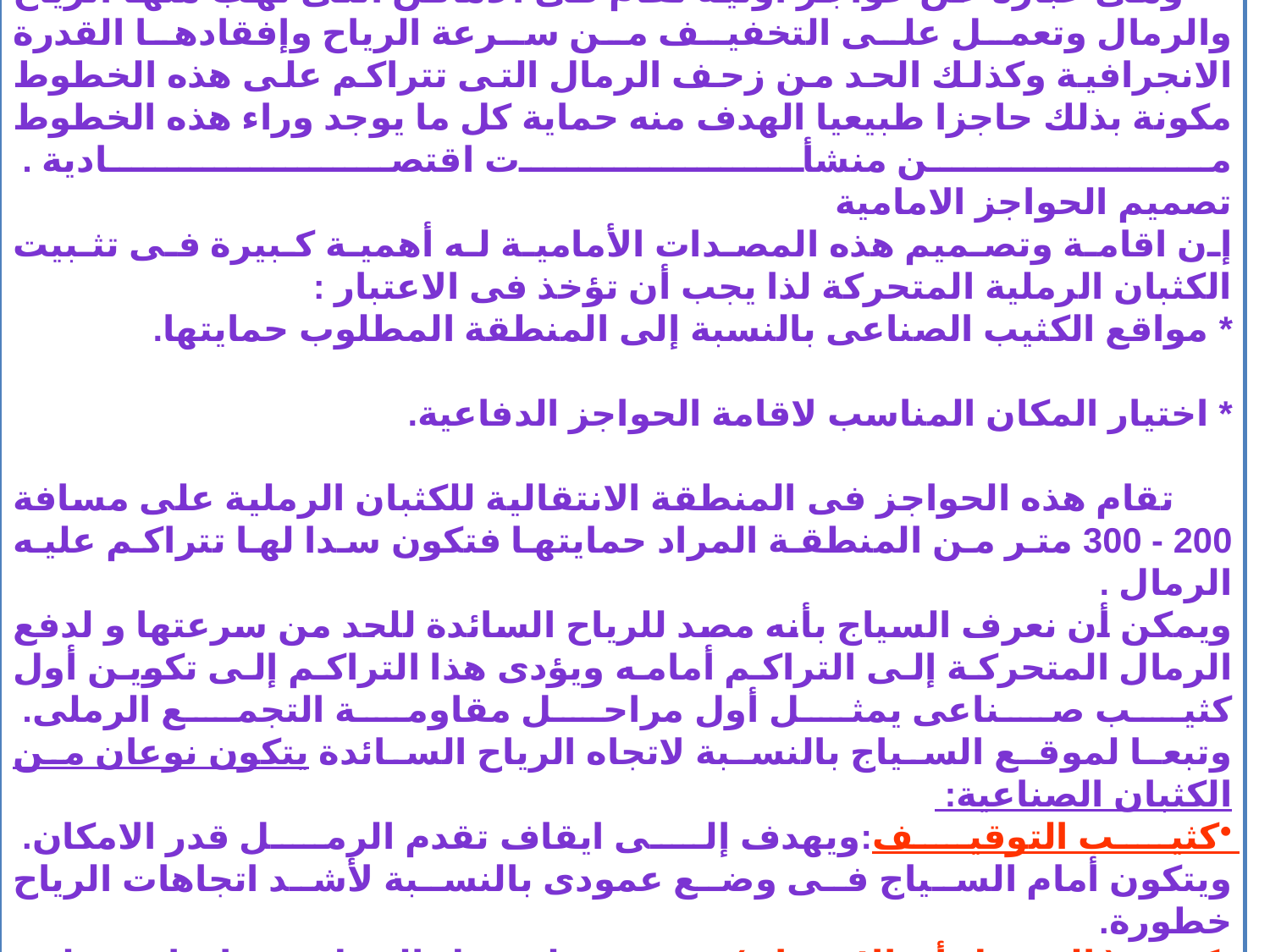

اقامة الحواجز الأمامية:
     وهى عبارة عن حواجز أولية تقام فى الأماكن التى تهب منها الرياح والرمال وتعمل على التخفيف من سرعة الرياح وإفقادها القدرة الانجرافية وكذلك الحد من زحف الرمال التى تتراكم على هذه الخطوط مكونة بذلك حاجزا طبيعيا الهدف منه حماية كل ما يوجد وراء هذه الخطوط من منشأت اقتصادية . 
تصميم الحواجز الامامية
إن اقامة وتصميم هذه المصدات الأمامية له أهمية كبيرة فى تثبيت الكثبان الرملية المتحركة لذا يجب أن تؤخذ فى الاعتبار :
* مواقع الكثيب الصناعى بالنسبة إلى المنطقة المطلوب حمايتها.
* اختيار المكان المناسب لاقامة الحواجز الدفاعية.
      تقام هذه الحواجز فى المنطقة الانتقالية للكثبان الرملية على مسافة 200 - 300 متر من المنطقة المراد حمايتها فتكون سدا لها تتراكم عليه الرمال . 
ويمكن أن نعرف السياج بأنه مصد للرياح السائدة للحد من سرعتها و لدفع الرمال المتحركة إلى التراكم أمامه ويؤدى هذا التراكم إلى تكوين أول كثيب صناعى يمثل أول مراحل مقاومة التجمع الرملى. 
وتبعا لموقع السياج بالنسبة لاتجاه الرياح السائدة يتكون نوعان من الكثبان الصناعية:
كثيب التوقيف:ويهدف إلى ايقاف تقدم الرمل قدر الامكان. 
ويتكون أمام السياج فى وضع عمودى بالنسبة لأشد اتجاهات الرياح خطورة.
كثيب ( التحويل أو الاستتار ) :يستخدم لتحويل الرمل فى اتجاه مختلف عن اتجاه الريح ويتكون أمام سياج باتجاه يمثل زاوية تتراوح بين 120- 140 درجة.
23